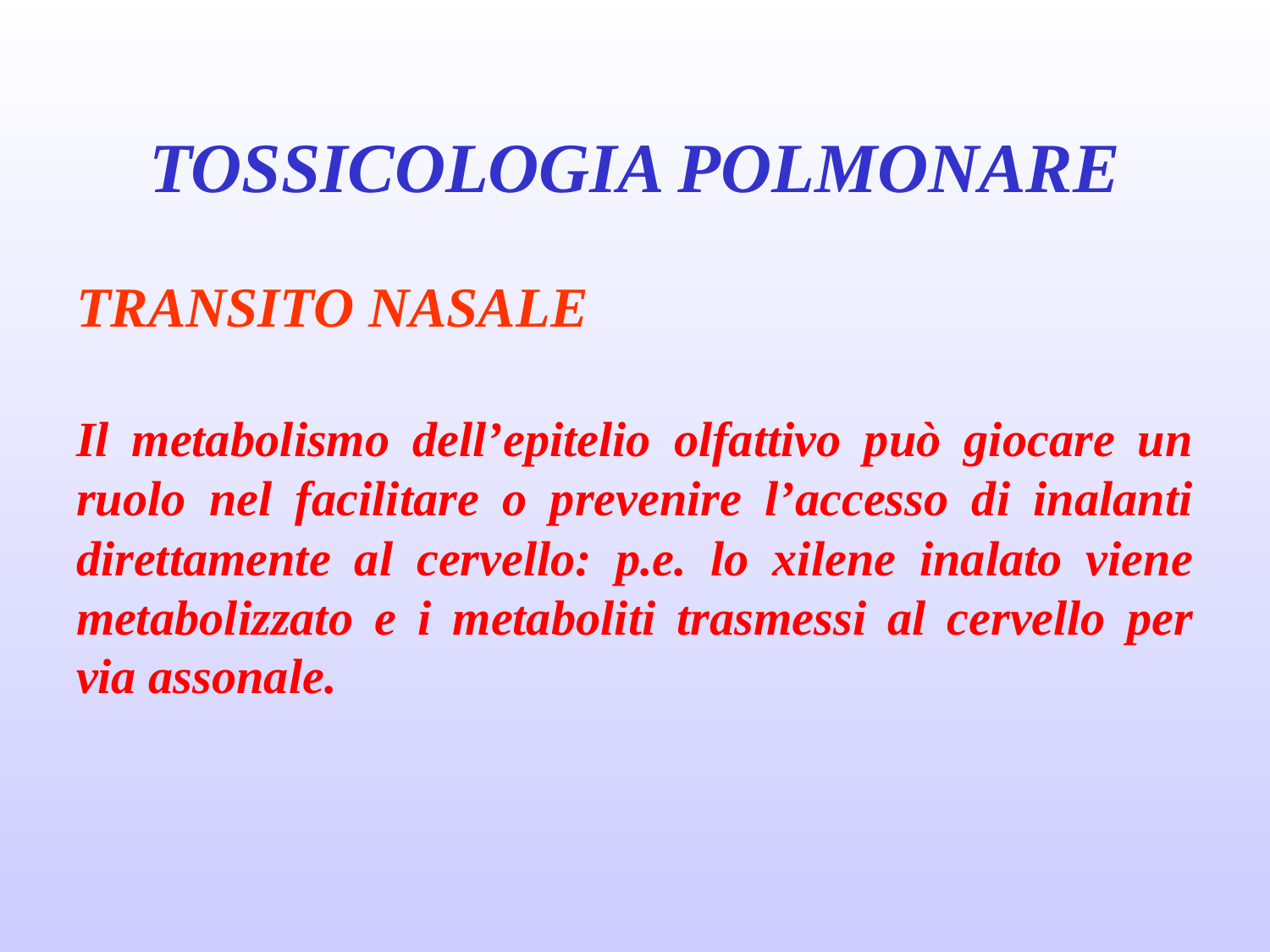

# TOSSICOLOGIA POLMONARE
TRANSITO NASALE

Il metabolismo dell’epitelio olfattivo può giocare un ruolo nel facilitare o prevenire l’accesso di inalanti direttamente al cervello: p.e. lo xilene inalato viene metabolizzato e i metaboliti trasmessi al cervello per via assonale.